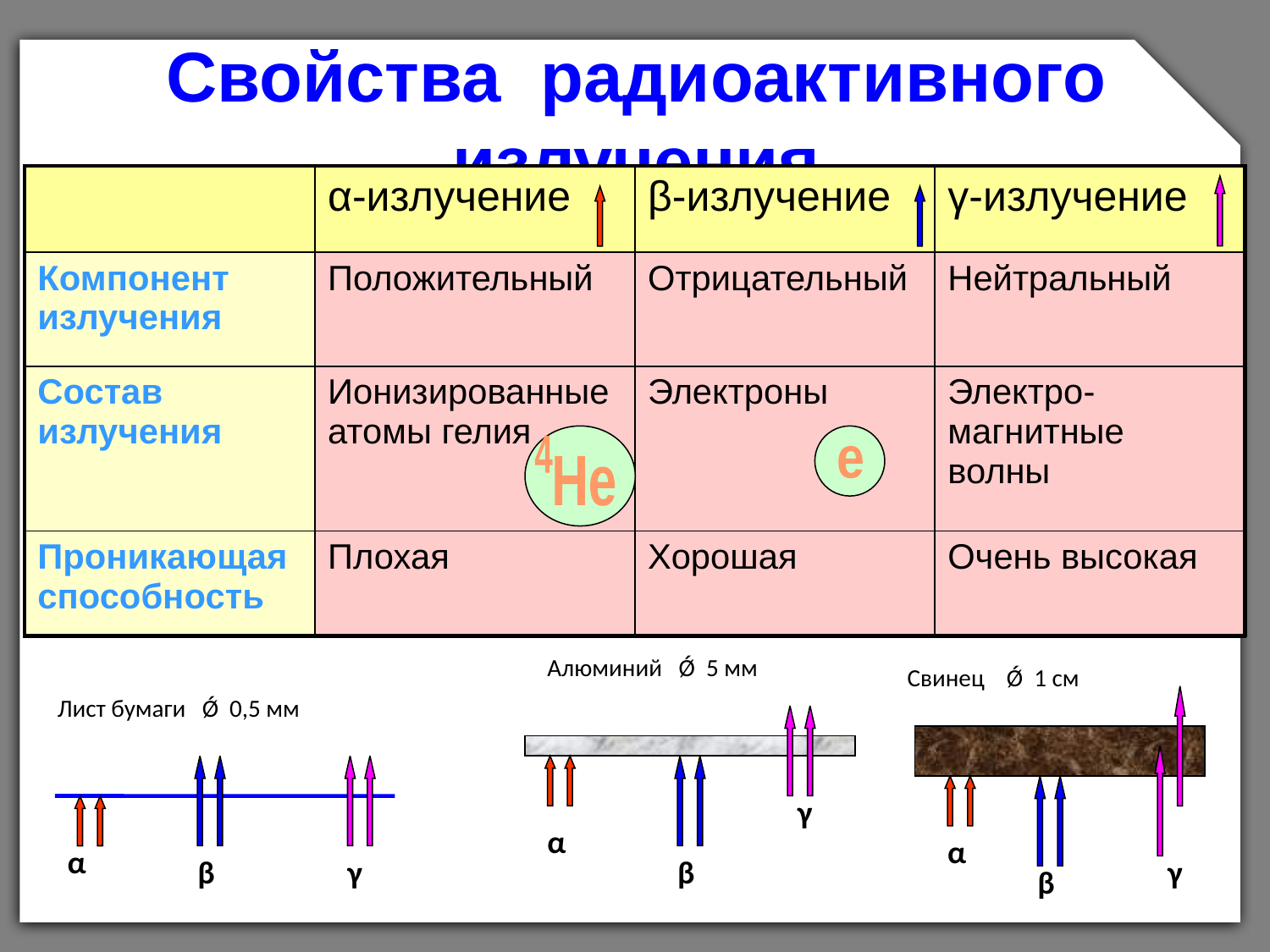

# Свойства  радиоактивного излучения
|  | α-излучение | β-излучение | γ-излучение |
| --- | --- | --- | --- |
| Компонент излучения | Положительный | Отрицательный | Нейтральный |
| Состав излучения | Ионизированные атомы гелия | Электроны | Электро-магнитные волны |
| Проникающая способность | Плохая | Хорошая | Очень высокая |

4
e
He
Алюминий   Ǿ  5 мм
Свинец    Ǿ  1 см
Лист бумаги   Ǿ  0,5 мм

γ

α
α
α
β
γ
β
γ
β